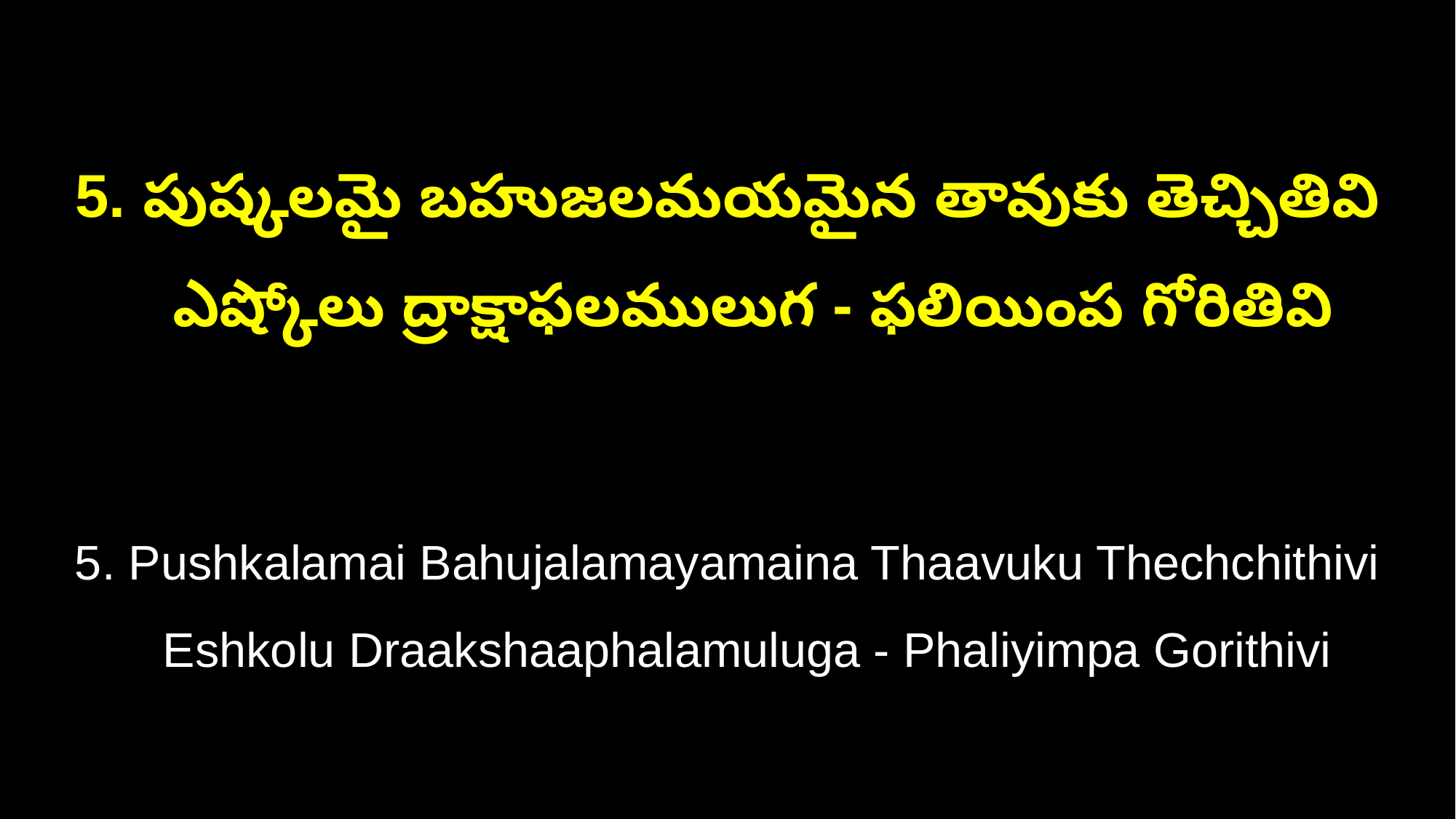

5. పుష్కలమై బహుజలమయమైన తావుకు తెచ్చితివి
   ఎష్కోలు ద్రాక్షాఫలములుగ - ఫలియింప గోరితివి
5. Pushkalamai Bahujalamayamaina Thaavuku Thechchithivi
   Eshkolu Draakshaaphalamuluga - Phaliyimpa Gorithivi